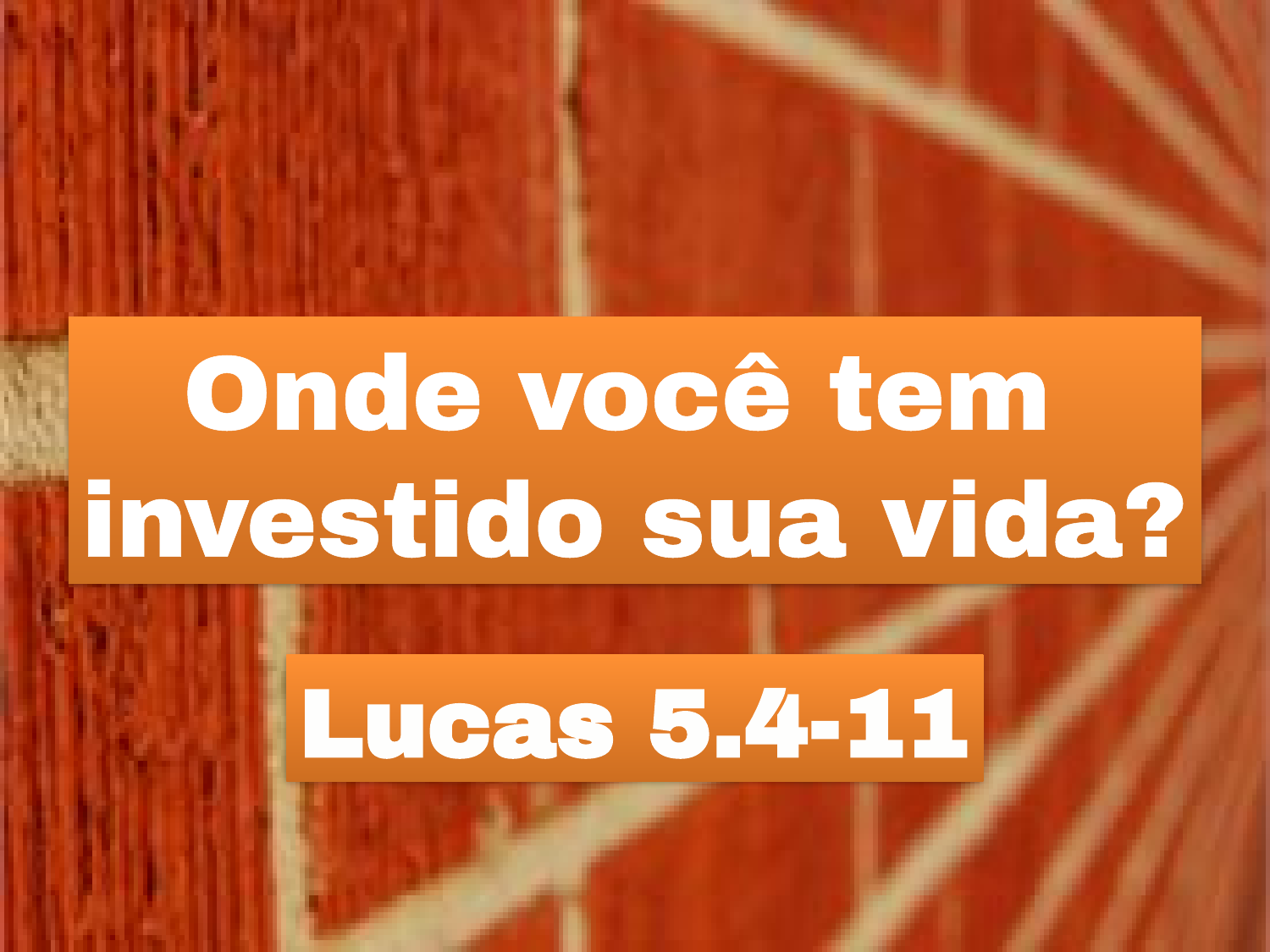

Onde você tem
investido sua vida?
Lucas 5.4-11